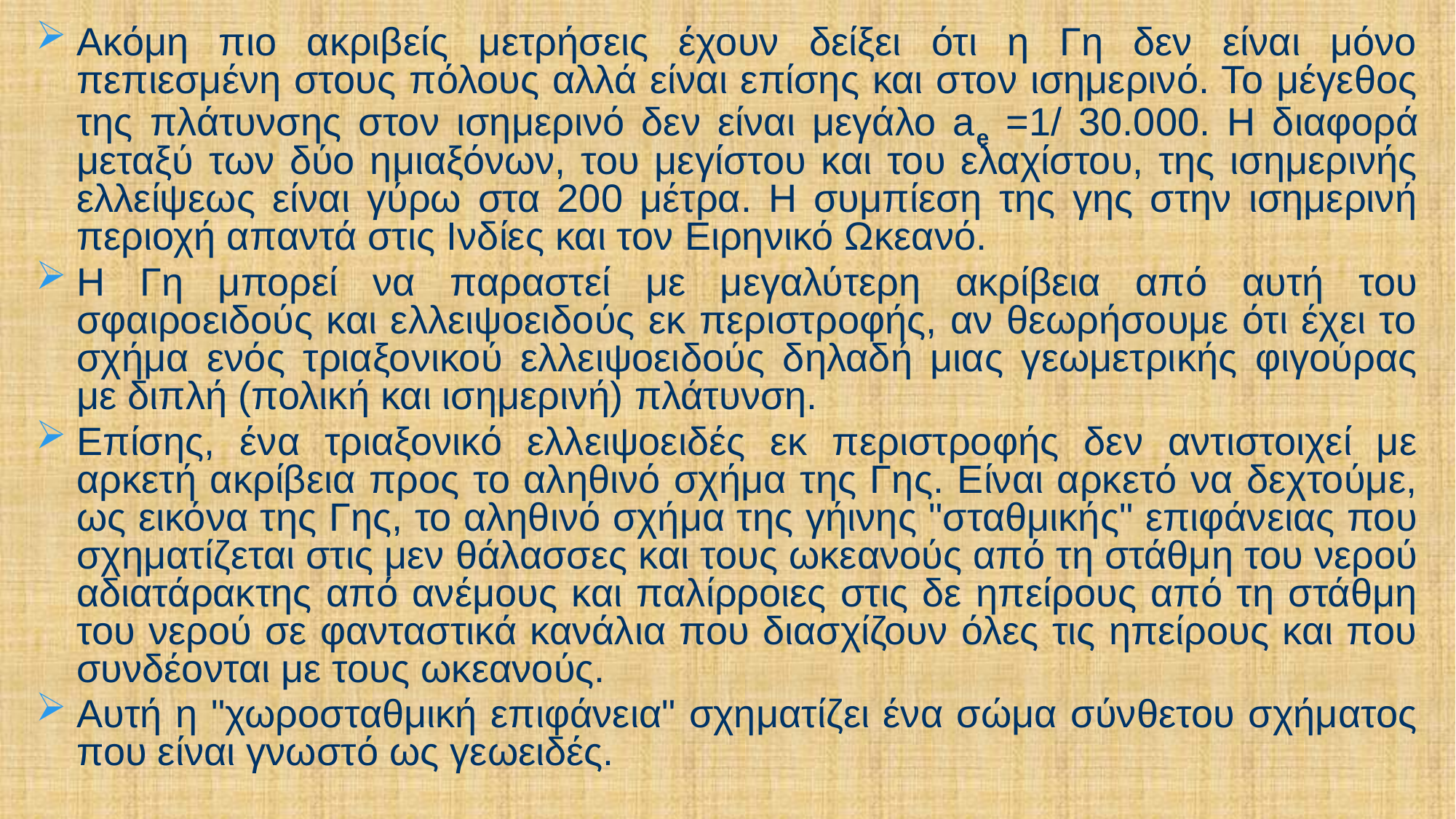

Ακόμη πιο ακριβείς μετρήσεις έχουν δείξει ότι η Γη δεν είναι μόνο πεπιεσμένη στους πόλους αλλά είναι επίσης και στον ισημερινό. Το μέγεθος της πλάτυνσης στον ισημερινό δεν είναι μεγάλο ae =1/ 30.000. Η διαφορά μεταξύ των δύο ημιαξόνων, του μεγίστου και του ελαχίστου, της ισημερινής ελλείψεως είναι γύρω στα 200 μέτρα. Η συμπίεση της γης στην ισημερινή περιοχή απαντά στις Ινδίες και τον Ειρηνικό Ωκεανό.
Η Γη μπορεί να παραστεί με μεγαλύτερη ακρίβεια από αυτή του σφαιροειδούς και ελλειψοειδούς εκ περιστροφής, αν θεωρήσουμε ότι έχει το σχήμα ενός τριαξονικού ελλειψοειδούς δηλαδή μιας γεωμετρικής φιγούρας με διπλή (πολική και ισημερινή) πλάτυνση.
Επίσης, ένα τριαξονικό ελλειψοειδές εκ περιστροφής δεν αντιστοιχεί με αρκετή ακρίβεια προς το αληθινό σχήμα της Γης. Είναι αρκετό να δεχτούμε, ως εικόνα της Γης, το αληθινό σχήμα της γήινης "σταθμικής" επιφάνειας που σχηματίζεται στις μεν θάλασσες και τους ωκεανούς από τη στάθμη του νερού αδιατάρακτης από ανέμους και παλίρροιες στις δε ηπείρους από τη στάθμη του νερού σε φανταστικά κανάλια που διασχίζουν όλες τις ηπείρους και που συνδέονται με τους ωκεανούς.
Αυτή η "χωροσταθμική επιφάνεια" σχηματίζει ένα σώμα σύνθετου σχήματος που είναι γνωστό ως γεωειδές.